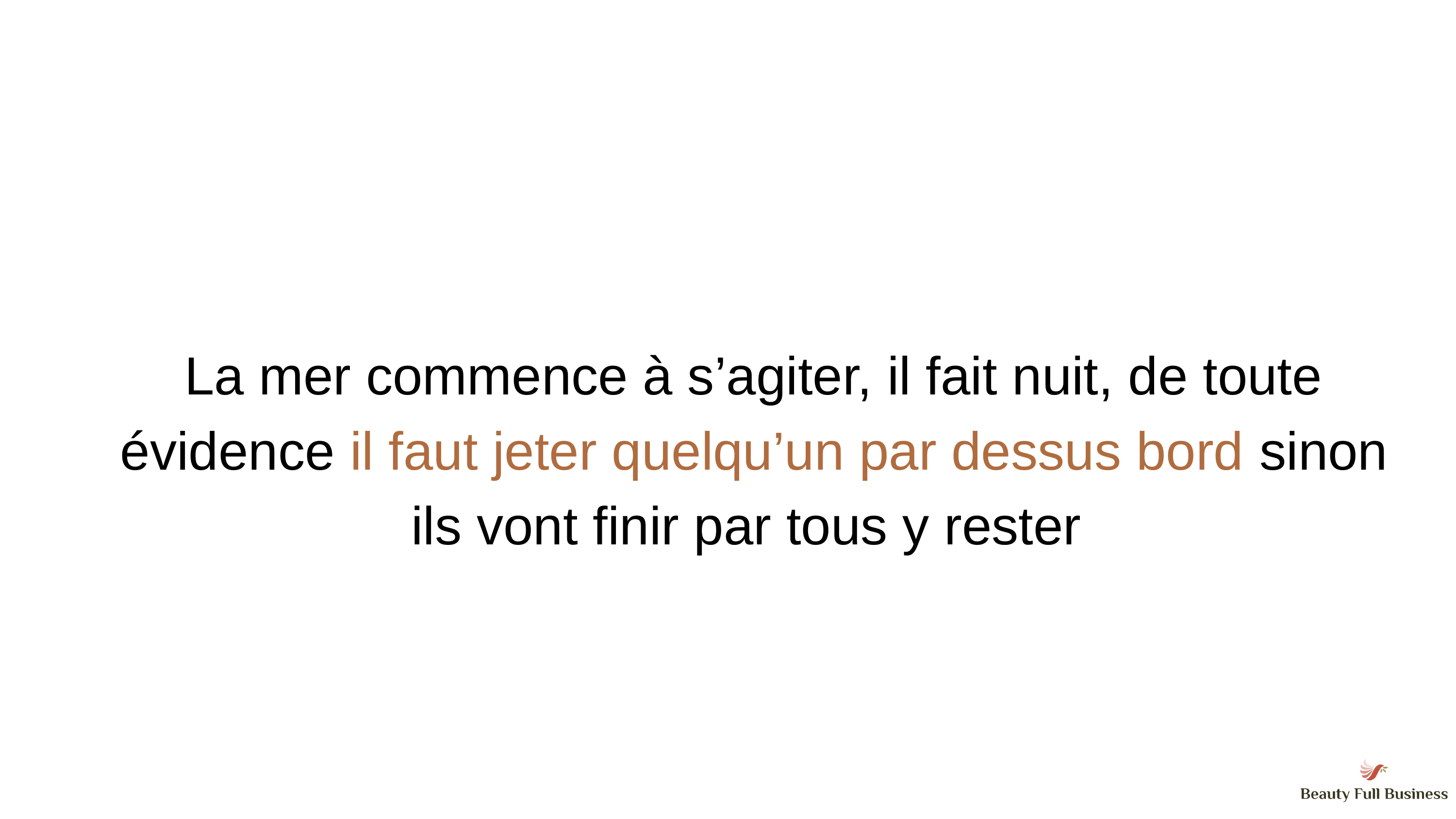

La mer commence à s’agiter, il fait nuit, de toute évidence il faut jeter quelqu’un par dessus bord sinon ils vont finir par tous y rester